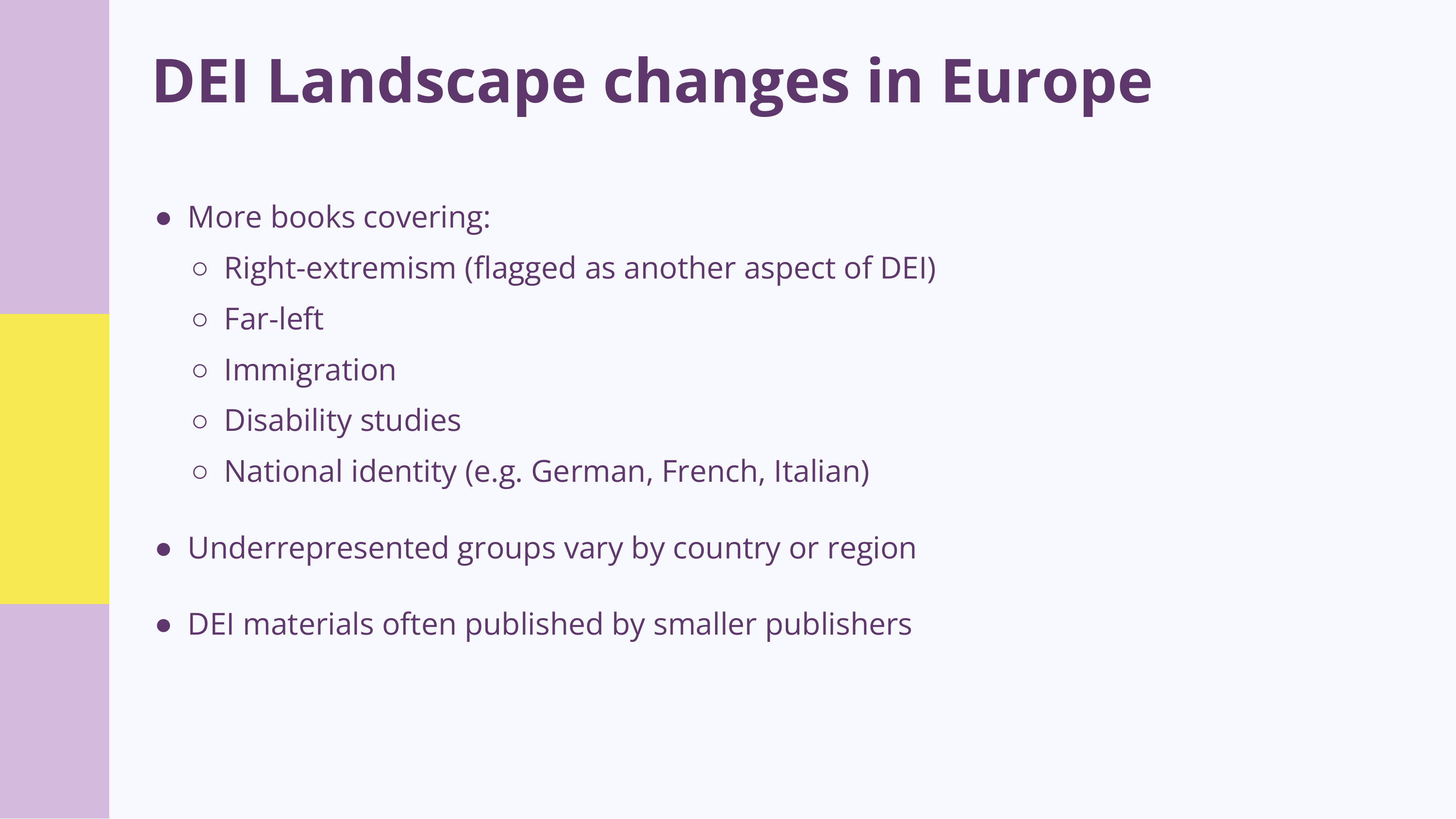

DEI Landscape changes in Europe
More books covering:
Right-extremism (flagged as another aspect of DEI)
Far-left
Immigration
Disability studies
National identity (e.g. German, French, Italian)

Underrepresented groups vary by country or region

DEI materials often published by smaller publishers